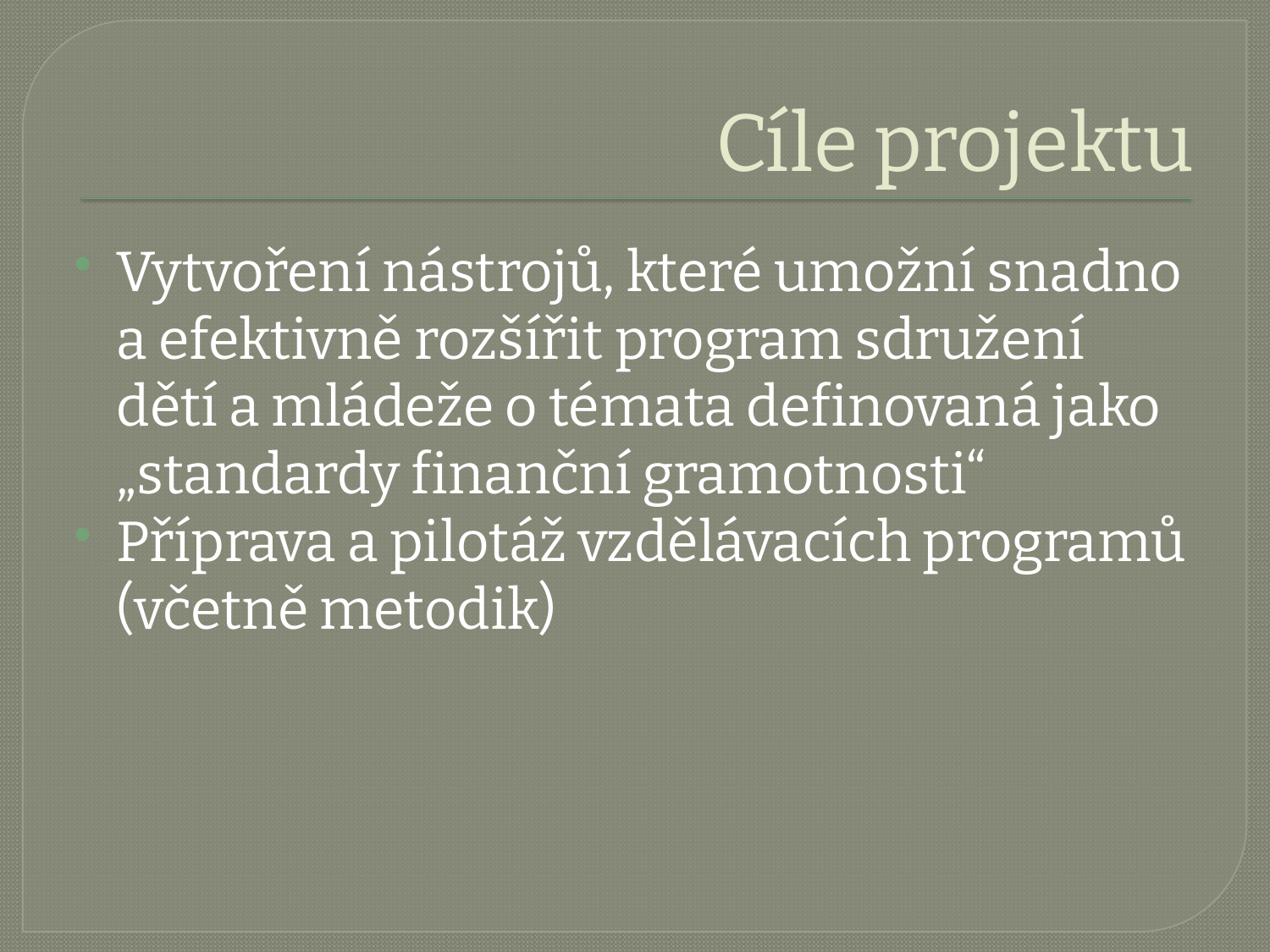

# Cíle projektu
Vytvoření nástrojů, které umožní snadno a efektivně rozšířit program sdružení dětí a mládeže o témata definovaná jako „standardy finanční gramotnosti“
Příprava a pilotáž vzdělávacích programů (včetně metodik)